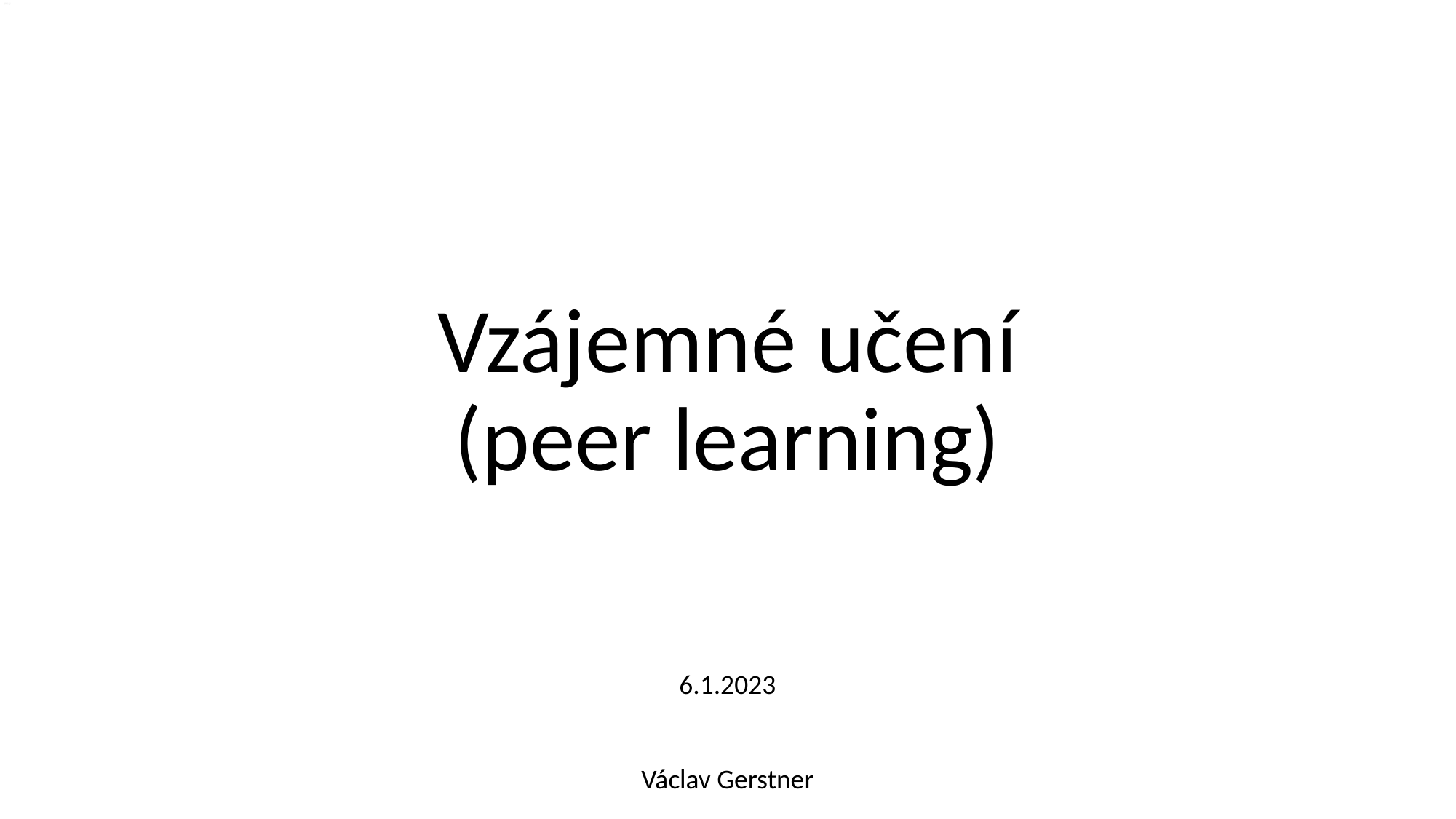

# Vzájemné učení (peer learning)
6.1.2023
Václav Gerstner